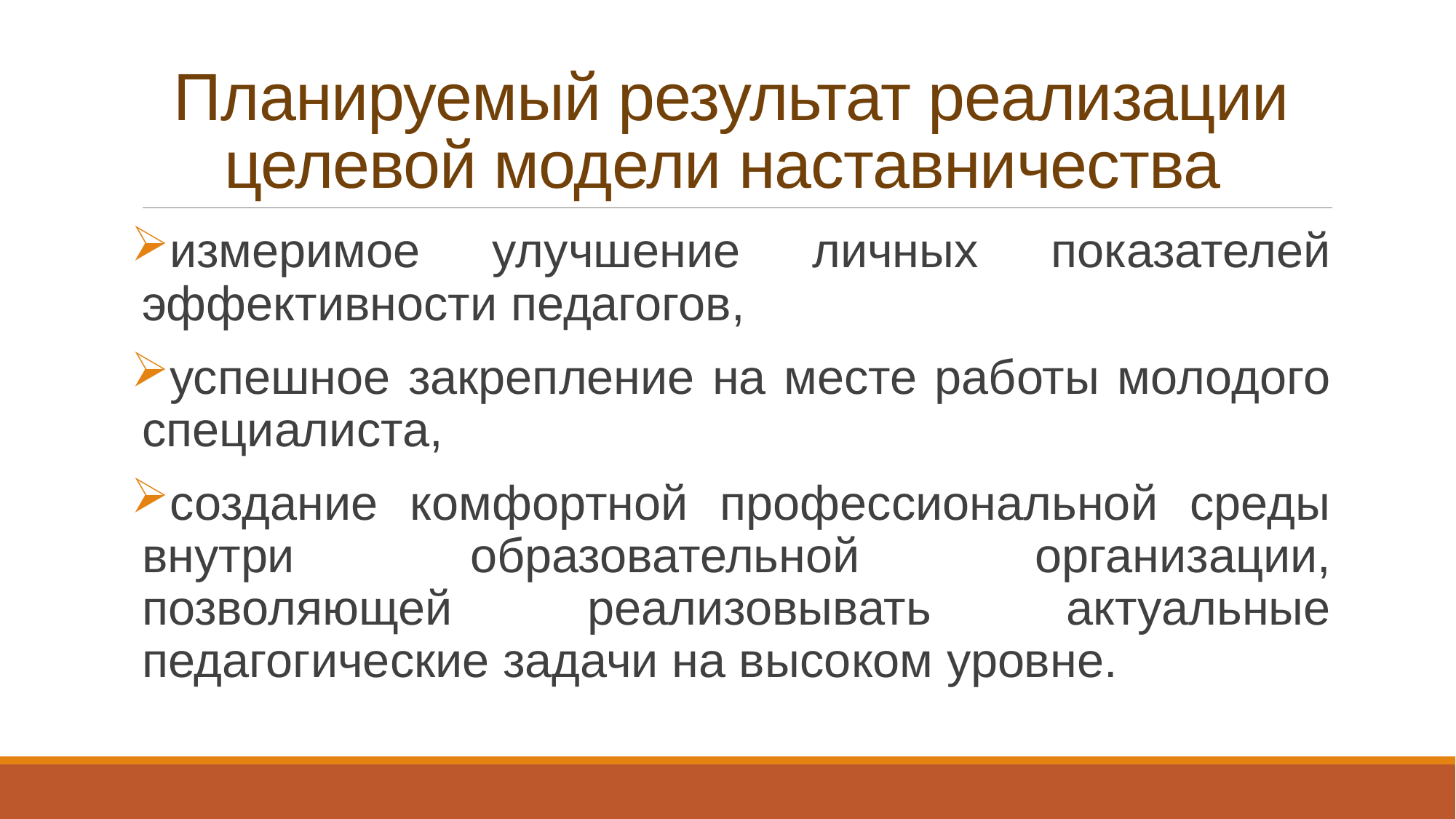

# Планируемый результат реализации целевой модели наставничества
измеримое улучшение личных показателей эффективности педагогов,
успешное закрепление на месте работы молодого специалиста,
создание комфортной профессиональной среды внутри образовательной организации, позволяющей реализовывать актуальные педагогические задачи на высоком уровне.